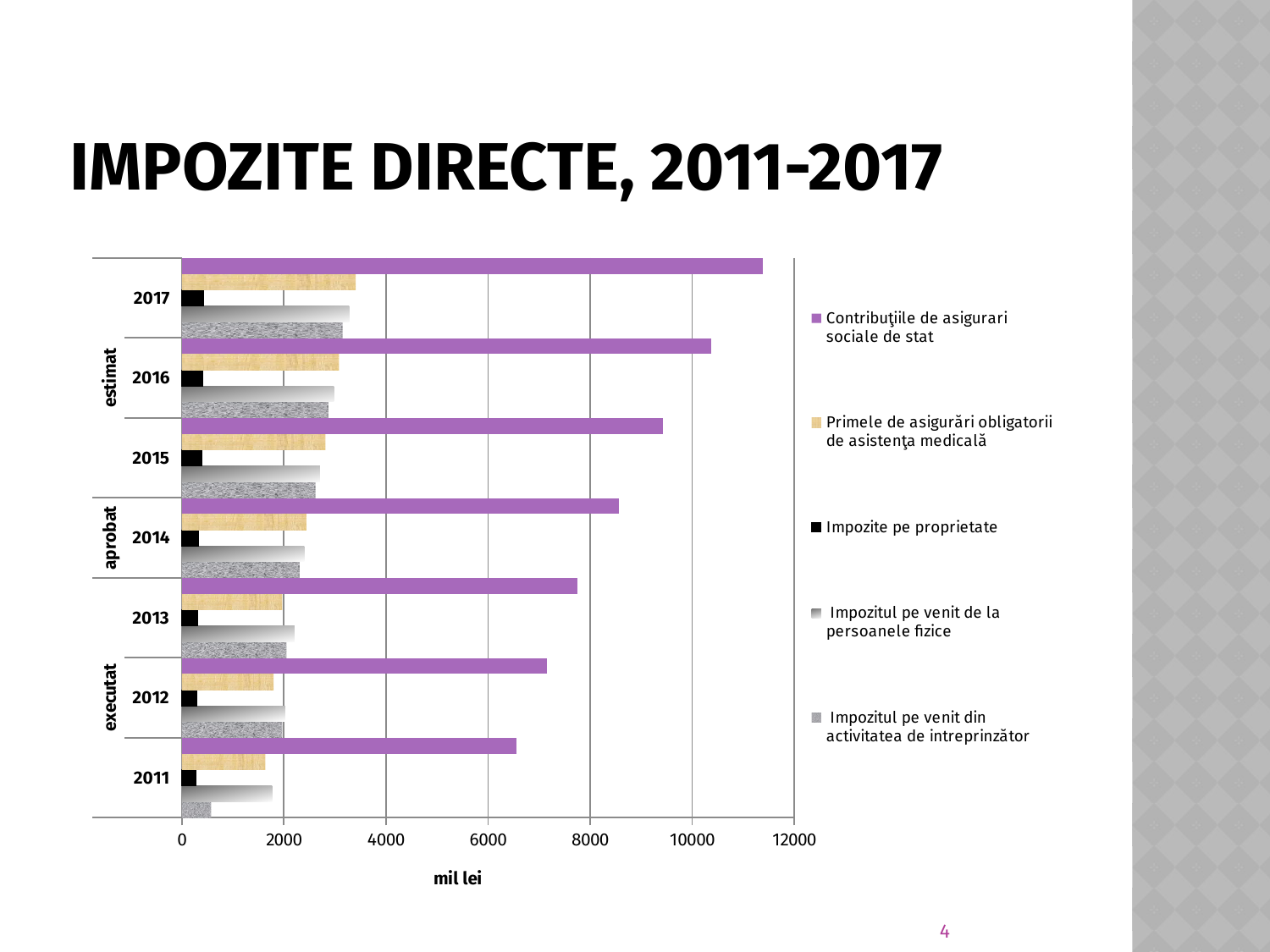

# Impozite directe, 2011-2017

### Chart

| Category |  Impozitul pe venit din activitatea de intreprinzător |  Impozitul pe venit de la persoanele fizice | Impozite pe proprietate | Primele de asigurări obligatorii de asistenţa medicală | Contribuţiile de asigurari sociale de stat |
|---|---|---|---|---|---|
| 2011 | 571.4 | 1769.1 | 280.70000000000005 | 1636.1 | 6562.6 |
| 2012 | 1966.7 | 2024.4 | 300.5 | 1797.5 | 7150.0 |
| 2013 | 2052.5 | 2205.7 | 314.0 | 1967.1 | 7756.2 |
| 2014 | 2308.8 | 2398.7 | 321.8999999999997 | 2442.1 | 8569.79999999999 |
| 2015 | 2616.1 | 2706.6 | 400.1 | 2815.4 | 9425.6 |
| 2016 | 2873.1 | 2979.7 | 410.7 | 3080.6 | 10366.700000000004 |
| 2017 | 3148.8 | 3276.0 | 421.0 | 3408.5 | 11392.0 |
4